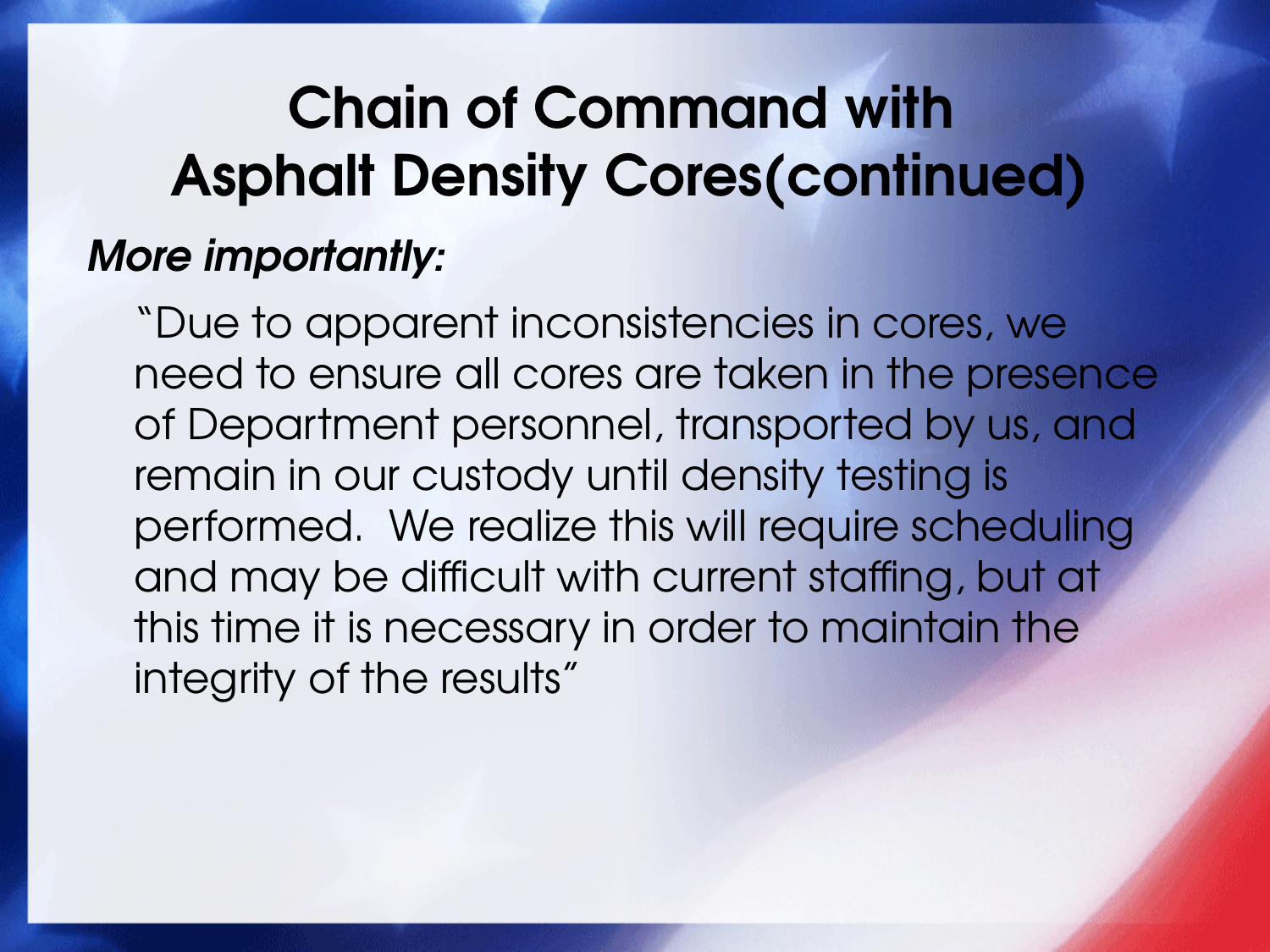

# Chain of Command with Asphalt Density Cores(continued)
More importantly:
	“Due to apparent inconsistencies in cores, we need to ensure all cores are taken in the presence of Department personnel, transported by us, and remain in our custody until density testing is performed.  We realize this will require scheduling and may be difficult with current staffing, but at this time it is necessary in order to maintain the integrity of the results”